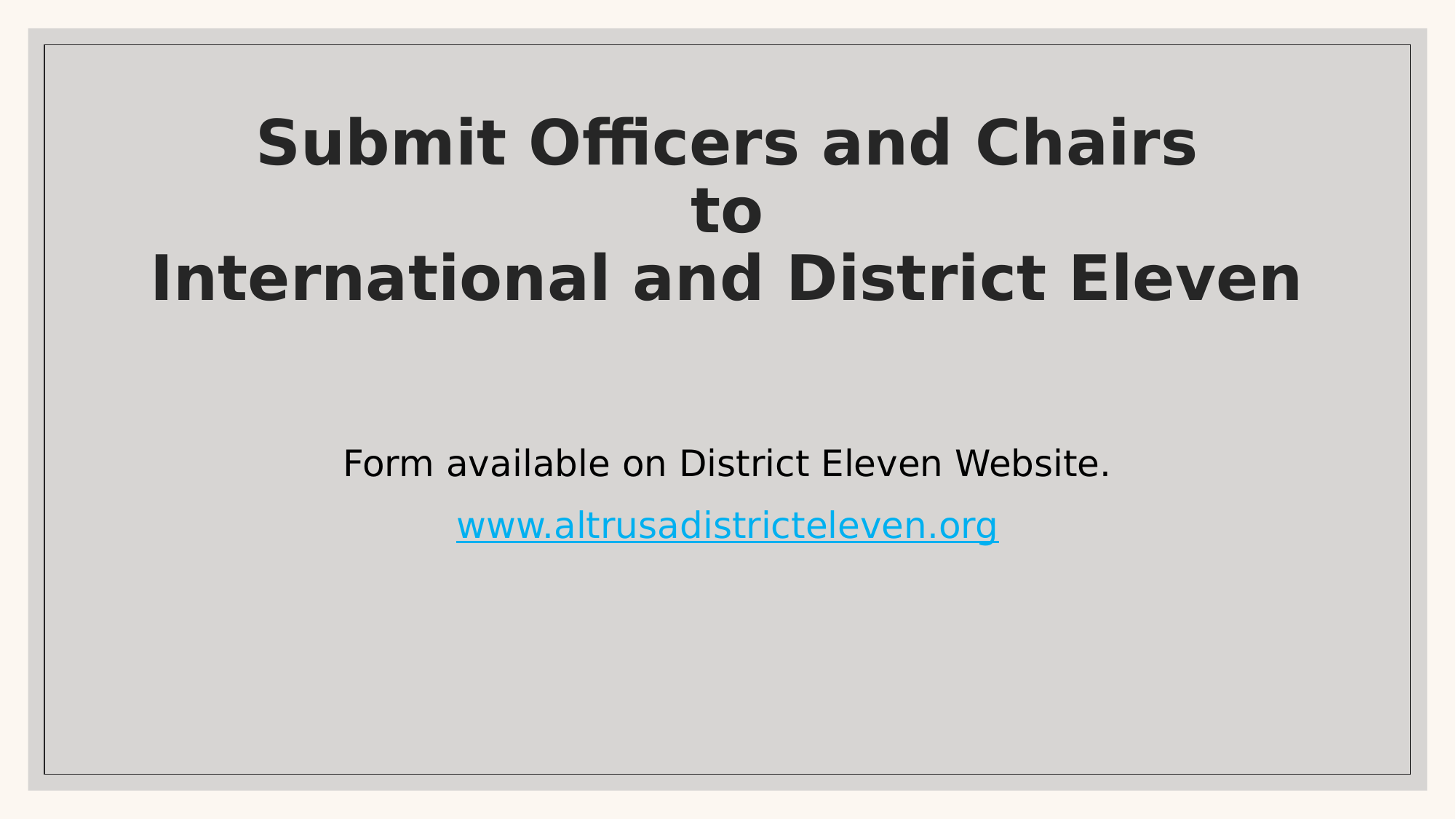

# Submit Officers and Chairs to International and District Eleven

Form available on District Eleven Website.
www.altrusadistricteleven.org